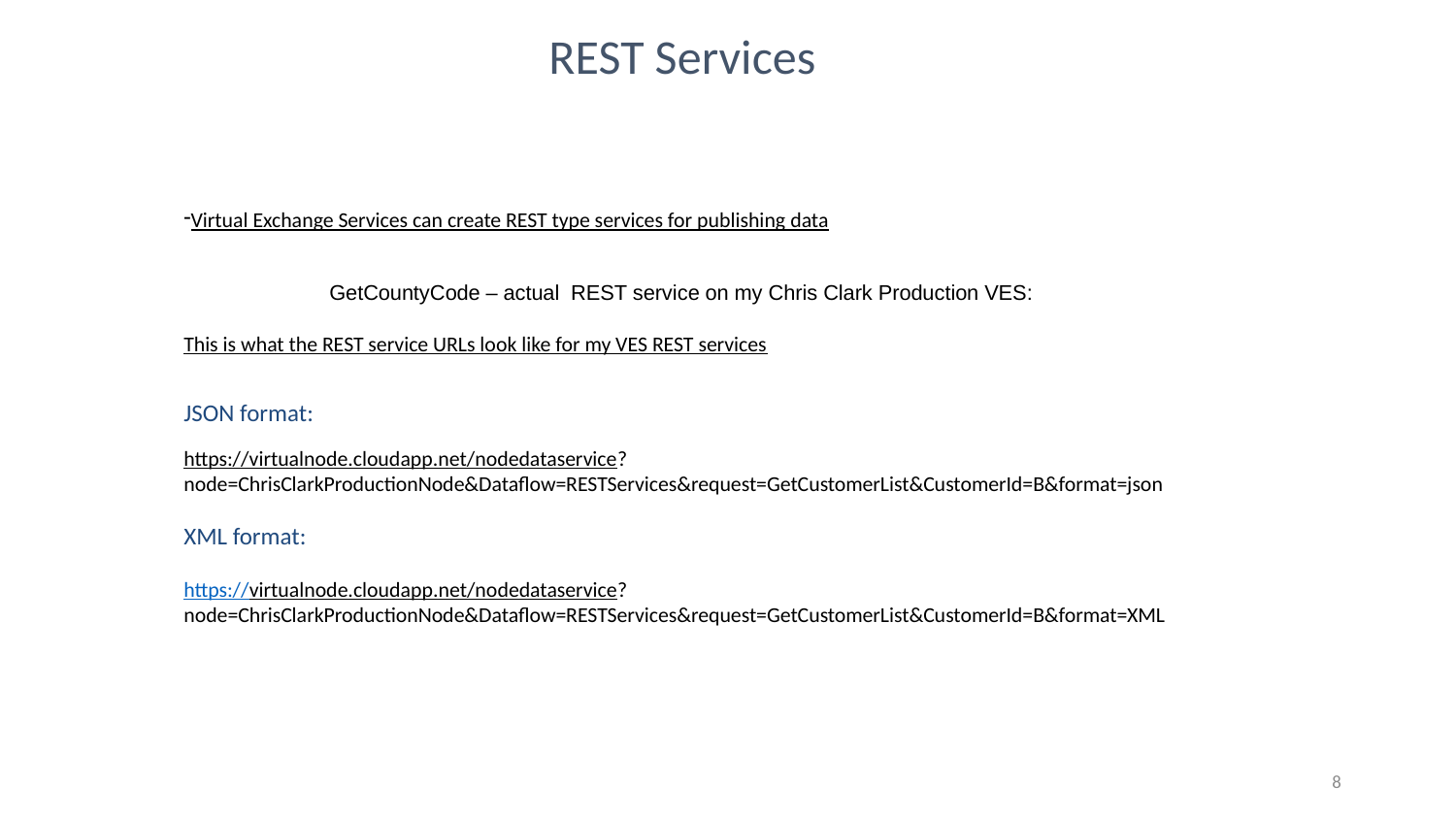

REST Services

Virtual Exchange Services can create REST type services for publishing data

	GetCountyCode – actual  REST service on my Chris Clark Production VES:

This is what the REST service URLs look like for my VES REST services

JSON format:

https://virtualnode.cloudapp.net/nodedataservice?node=ChrisClarkProductionNode&Dataflow=RESTServices&request=GetCustomerList&CustomerId=B&format=json

XML format:

https://virtualnode.cloudapp.net/nodedataservice?node=ChrisClarkProductionNode&Dataflow=RESTServices&request=GetCustomerList&CustomerId=B&format=XML

8